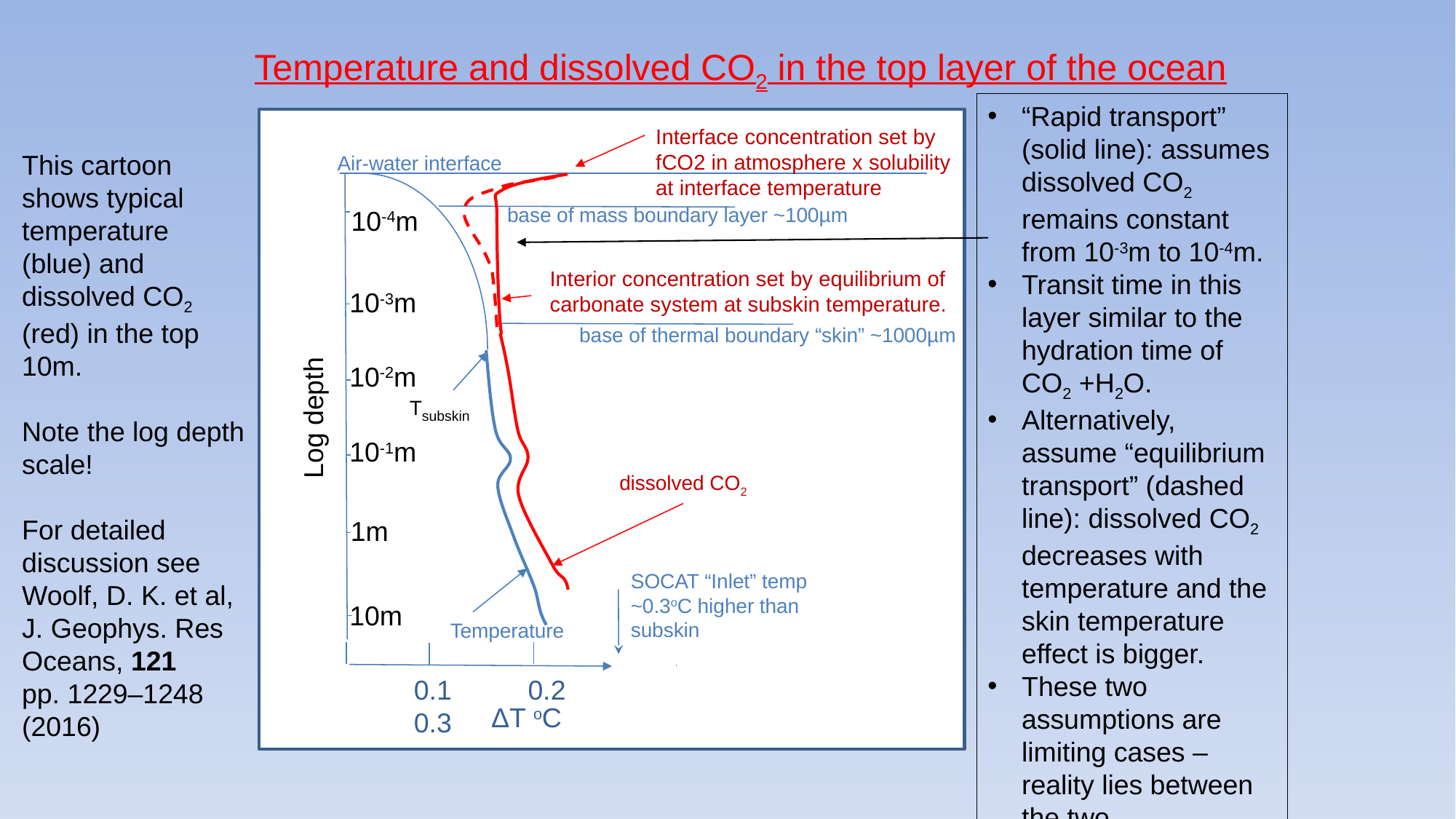

Temperature and dissolved CO2 in the top layer of the ocean
“Rapid transport” (solid line): assumes dissolved CO2 remains constant from 10-3m to 10-4m.
Transit time in this layer similar to the hydration time of CO2 +H2O.
Alternatively, assume “equilibrium transport” (dashed line): dissolved CO2 decreases with temperature and the skin temperature effect is bigger.
These two assumptions are limiting cases – reality lies between the two.

Interface concentration set by fCO2 in atmosphere x solubility at interface temperature
This cartoon shows typical temperature (blue) and dissolved CO2 (red) in the top 10m.

Note the log depth scale!

For detailed discussion see Woolf, D. K. et al,
J. Geophys. Res
Oceans, 121
pp. 1229–1248 (2016)
Air-water interface

base of mass boundary layer ~100µm
10-4m
base of mass boundary layer~100µm
Interior concentration set by equilibrium of carbonate system at subskin temperature.
10-3m
base of thermal boundary “skin” ~1000µm

10-2m
Log depth
Tsubskin
10-1m
dissolved CO2
1m
Depth at which pCO2 is measured
SOCAT “Inlet” temp ~0.3oC higher than subskin
10m
Temperature
0.1          0.2         0.3

ΔT oC